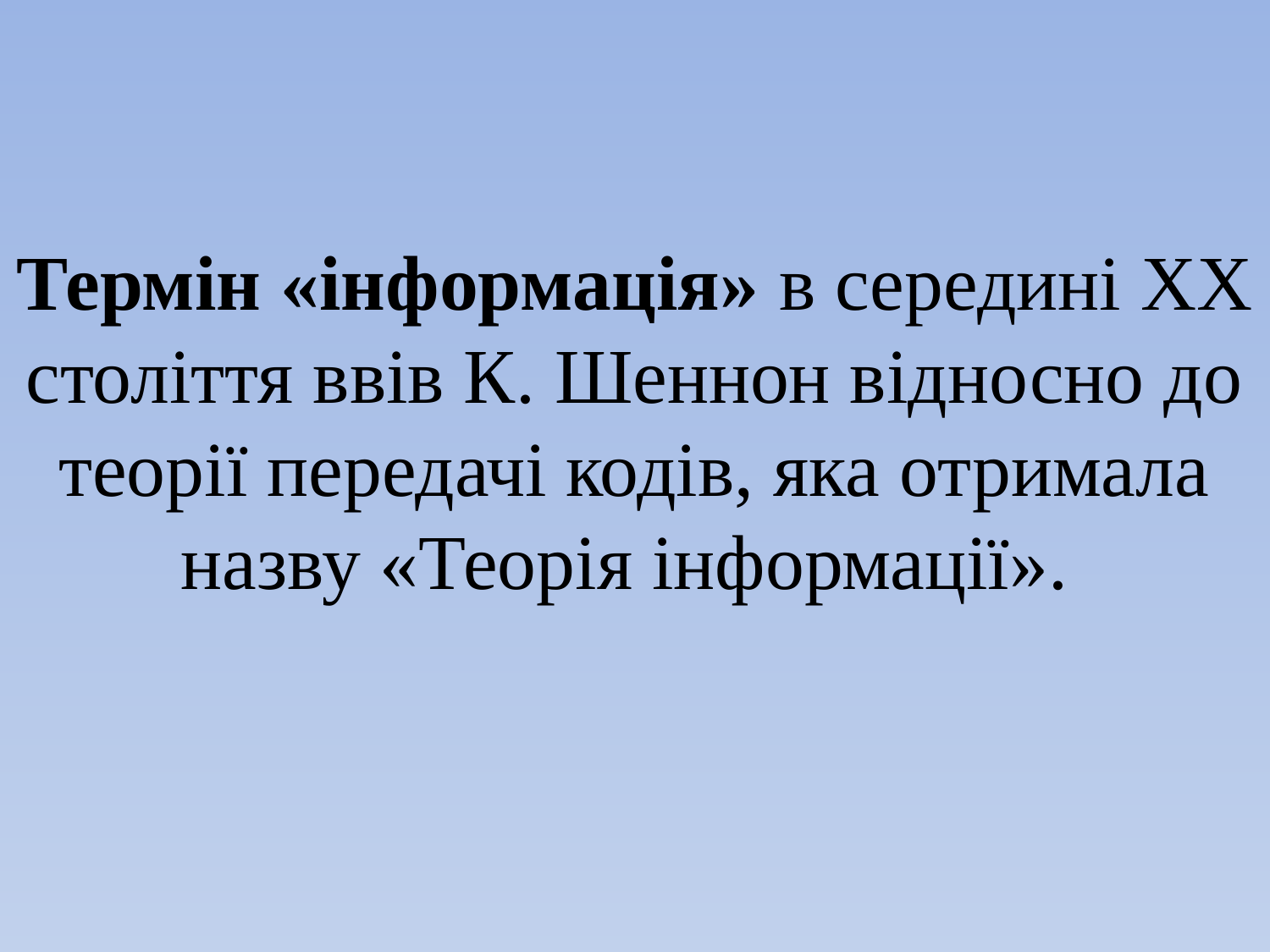

Термін «інформація» в середині ХХ століття ввів К. Шеннон відносно до теорії передачі кодів, яка отримала назву «Теорія інформації».